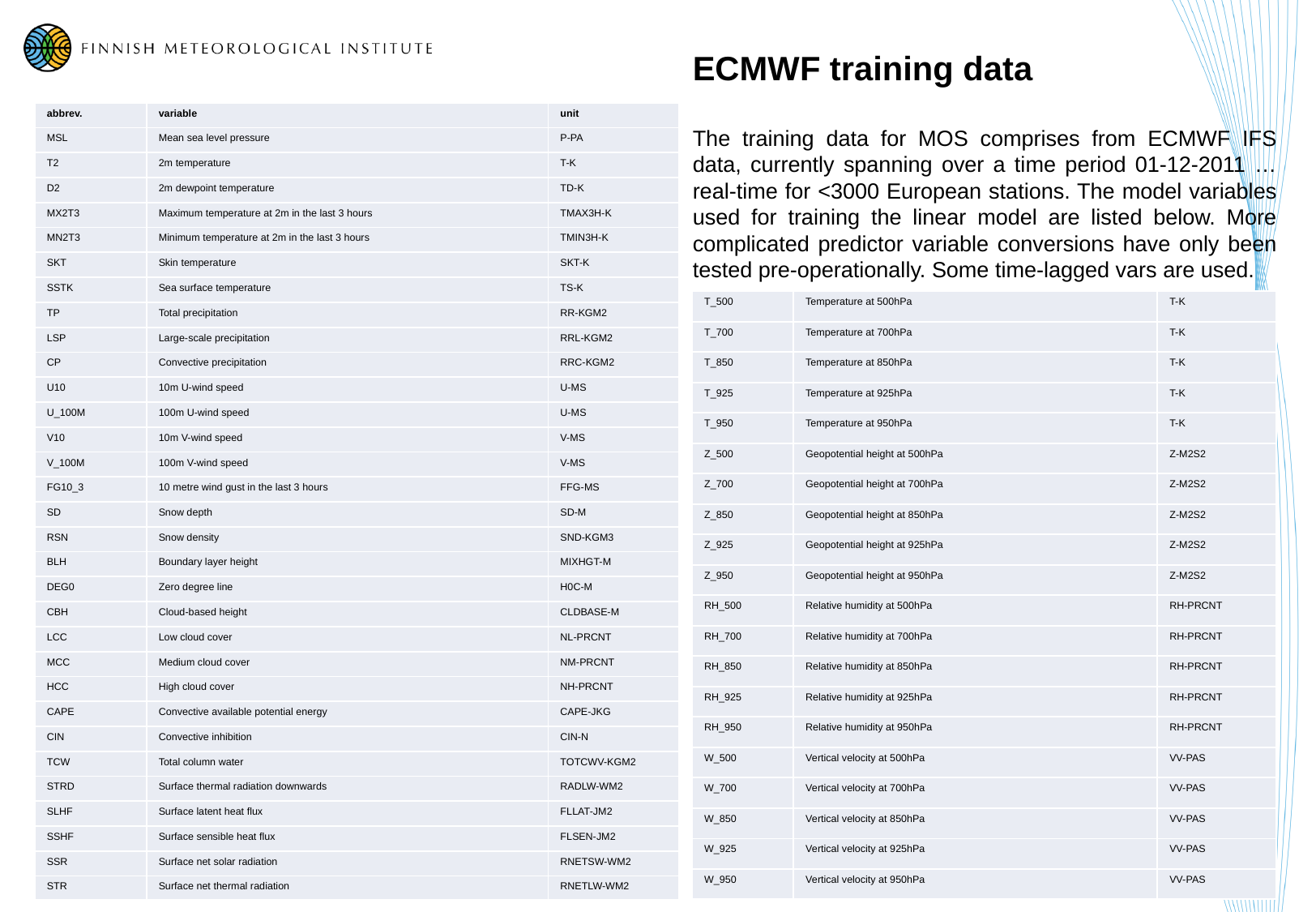

ECMWF training data

The training data for MOS comprises from ECMWF IFS data, currently spanning over a time period 01-12-2011 … real-time for <3000 European stations. The model variables used for training the linear model are listed below. More complicated predictor variable conversions have only been tested pre-operationally. Some time-lagged vars are used.
| abbrev. | variable | unit |
| --- | --- | --- |
| MSL | Mean sea level pressure | P-PA |
| T2 | 2m temperature | T-K |
| D2 | 2m dewpoint temperature | TD-K |
| MX2T3 | Maximum temperature at 2m in the last 3 hours | TMAX3H-K |
| MN2T3 | Minimum temperature at 2m in the last 3 hours | TMIN3H-K |
| SKT | Skin temperature | SKT-K |
| SSTK | Sea surface temperature | TS-K |
| TP | Total precipitation | RR-KGM2 |
| LSP | Large-scale precipitation | RRL-KGM2 |
| CP | Convective precipitation | RRC-KGM2 |
| U10 | 10m U-wind speed | U-MS |
| U\_100M | 100m U-wind speed | U-MS |
| V10 | 10m V-wind speed | V-MS |
| V\_100M | 100m V-wind speed | V-MS |
| FG10\_3 | 10 metre wind gust in the last 3 hours | FFG-MS |
| SD | Snow depth | SD-M |
| RSN | Snow density | SND-KGM3 |
| BLH | Boundary layer height | MIXHGT-M |
| DEG0 | Zero degree line | H0C-M |
| CBH | Cloud-based height | CLDBASE-M |
| LCC | Low cloud cover | NL-PRCNT |
| MCC | Medium cloud cover | NM-PRCNT |
| HCC | High cloud cover | NH-PRCNT |
| CAPE | Convective available potential energy | CAPE-JKG |
| CIN | Convective inhibition | CIN-N |
| TCW | Total column water | TOTCWV-KGM2 |
| STRD | Surface thermal radiation downwards | RADLW-WM2 |
| SLHF | Surface latent heat flux | FLLAT-JM2 |
| SSHF | Surface sensible heat flux | FLSEN-JM2 |
| SSR | Surface net solar radiation | RNETSW-WM2 |
| STR | Surface net thermal radiation | RNETLW-WM2 |
| T\_500 | Temperature at 500hPa | T-K |
| --- | --- | --- |
| T\_700 | Temperature at 700hPa | T-K |
| T\_850 | Temperature at 850hPa | T-K |
| T\_925 | Temperature at 925hPa | T-K |
| T\_950 | Temperature at 950hPa | T-K |
| Z\_500 | Geopotential height at 500hPa | Z-M2S2 |
| Z\_700 | Geopotential height at 700hPa | Z-M2S2 |
| Z\_850 | Geopotential height at 850hPa | Z-M2S2 |
| Z\_925 | Geopotential height at 925hPa | Z-M2S2 |
| Z\_950 | Geopotential height at 950hPa | Z-M2S2 |
| RH\_500 | Relative humidity at 500hPa | RH-PRCNT |
| RH\_700 | Relative humidity at 700hPa | RH-PRCNT |
| RH\_850 | Relative humidity at 850hPa | RH-PRCNT |
| RH\_925 | Relative humidity at 925hPa | RH-PRCNT |
| RH\_950 | Relative humidity at 950hPa | RH-PRCNT |
| W\_500 | Vertical velocity at 500hPa | VV-PAS |
| W\_700 | Vertical velocity at 700hPa | VV-PAS |
| W\_850 | Vertical velocity at 850hPa | VV-PAS |
| W\_925 | Vertical velocity at 925hPa | VV-PAS |
| W\_950 | Vertical velocity at 950hPa | VV-PAS |